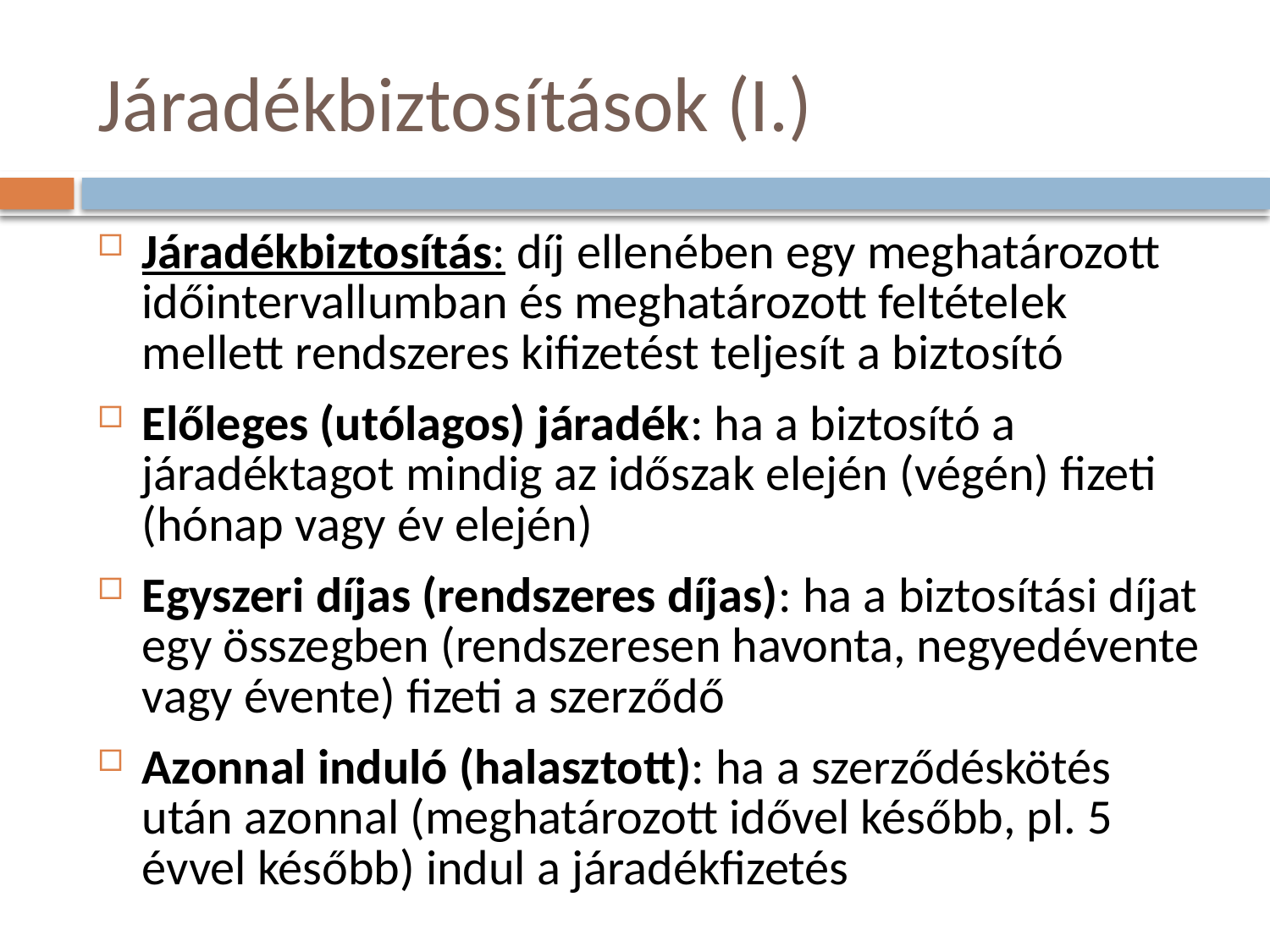

# Járadékbiztosítások (I.)
Járadékbiztosítás: díj ellenében egy meghatározott időintervallumban és meghatározott feltételek mellett rendszeres kifizetést teljesít a biztosító
Előleges (utólagos) járadék: ha a biztosító a járadéktagot mindig az időszak elején (végén) fizeti (hónap vagy év elején)
Egyszeri díjas (rendszeres díjas): ha a biztosítási díjat egy összegben (rendszeresen havonta, negyedévente vagy évente) fizeti a szerződő
Azonnal induló (halasztott): ha a szerződéskötés után azonnal (meghatározott idővel később, pl. 5 évvel később) indul a járadékfizetés